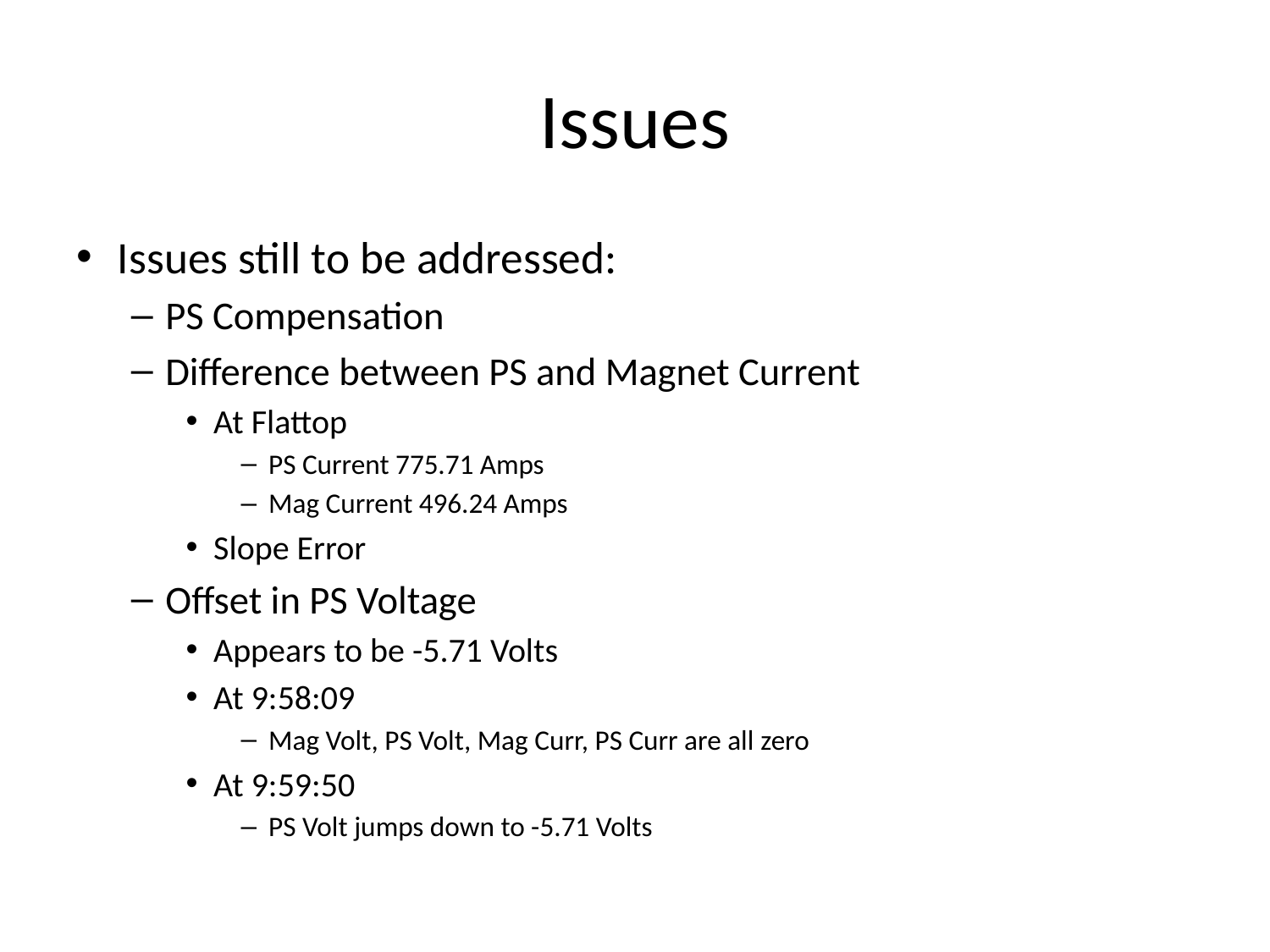

# Issues
Issues still to be addressed:
PS Compensation
Difference between PS and Magnet Current
At Flattop
PS Current 775.71 Amps
Mag Current 496.24 Amps
Slope Error
Offset in PS Voltage
Appears to be -5.71 Volts
At 9:58:09
Mag Volt, PS Volt, Mag Curr, PS Curr are all zero
At 9:59:50
PS Volt jumps down to -5.71 Volts